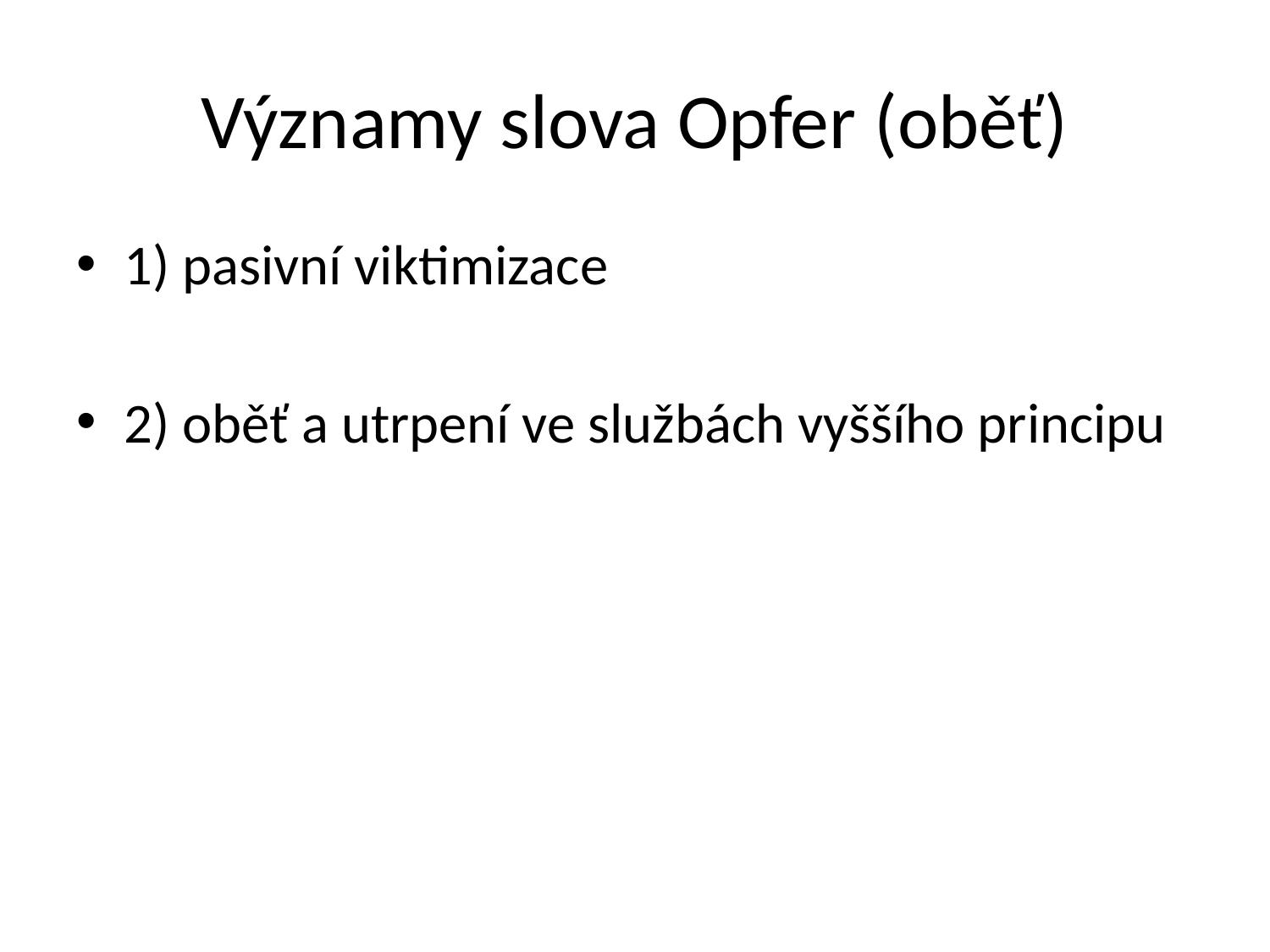

# Významy slova Opfer (oběť)
1) pasivní viktimizace

2) oběť a utrpení ve službách vyššího principu